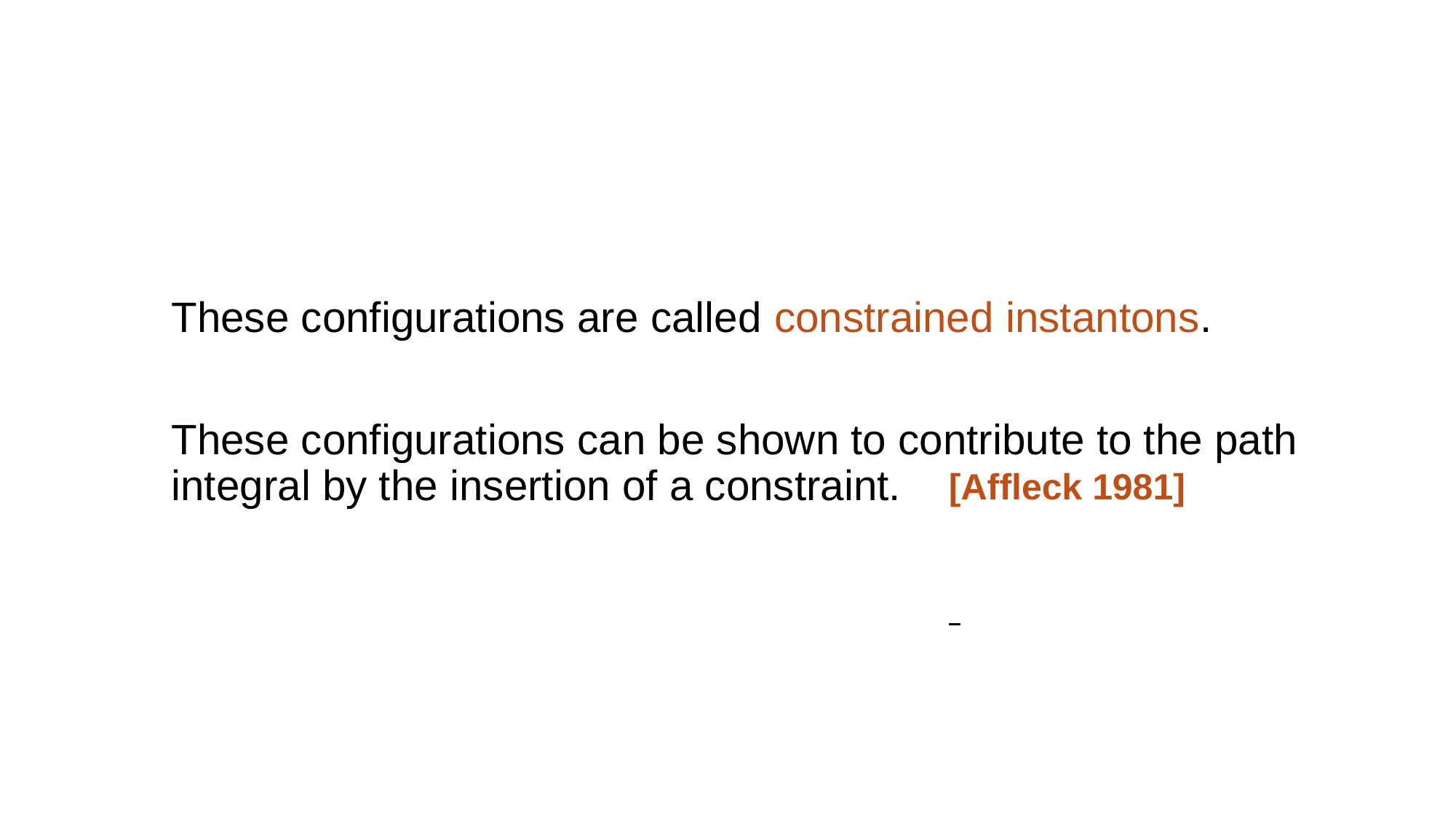

These configurations are called constrained instantons.

These configurations can be shown to contribute to the path integral by the insertion of a constraint.

[Affleck 1981]